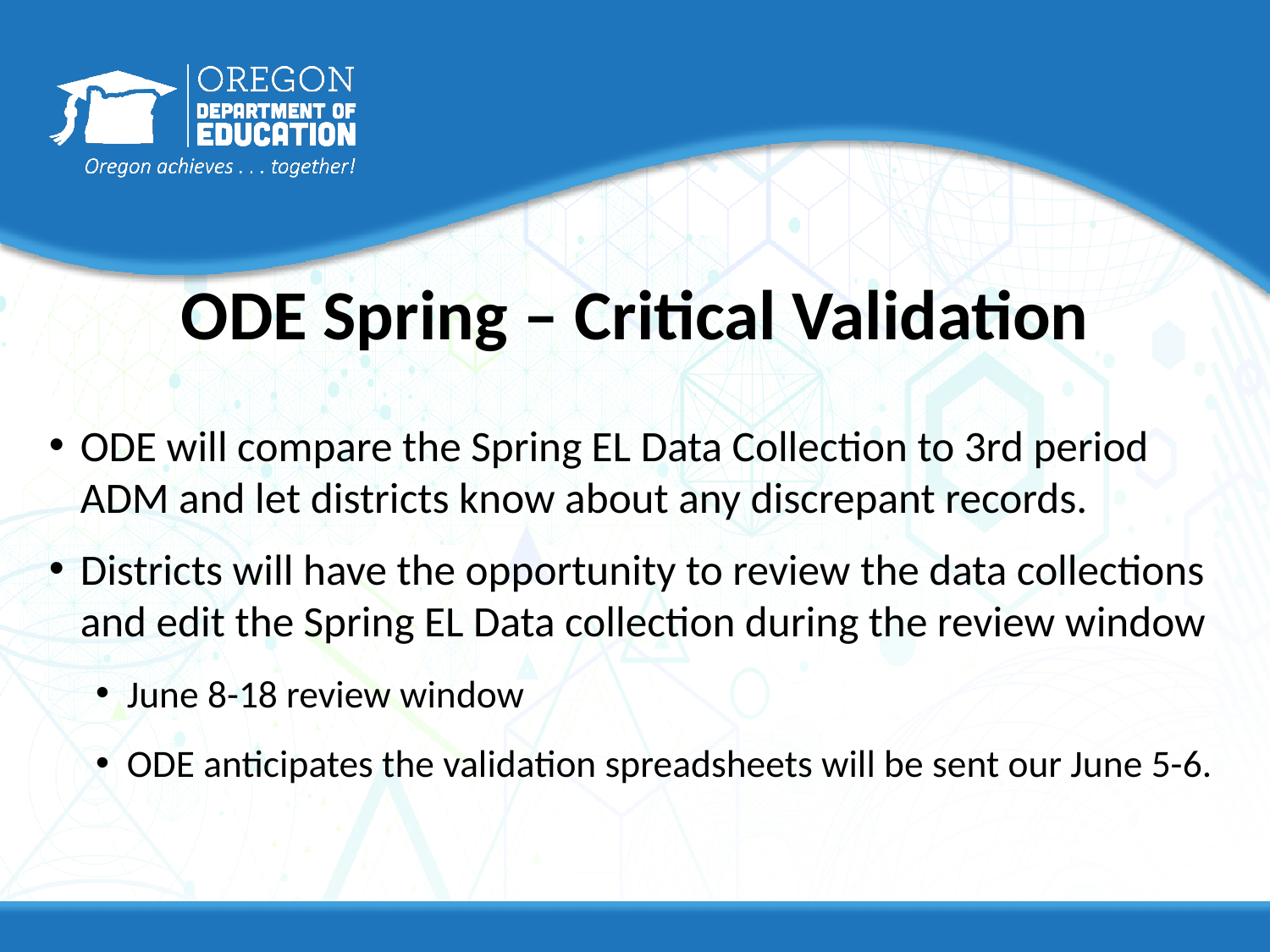

# ODE Spring – Critical Validation
ODE will compare the Spring EL Data Collection to 3rd period ADM and let districts know about any discrepant records.
Districts will have the opportunity to review the data collections and edit the Spring EL Data collection during the review window
June 8-18 review window
ODE anticipates the validation spreadsheets will be sent our June 5-6.